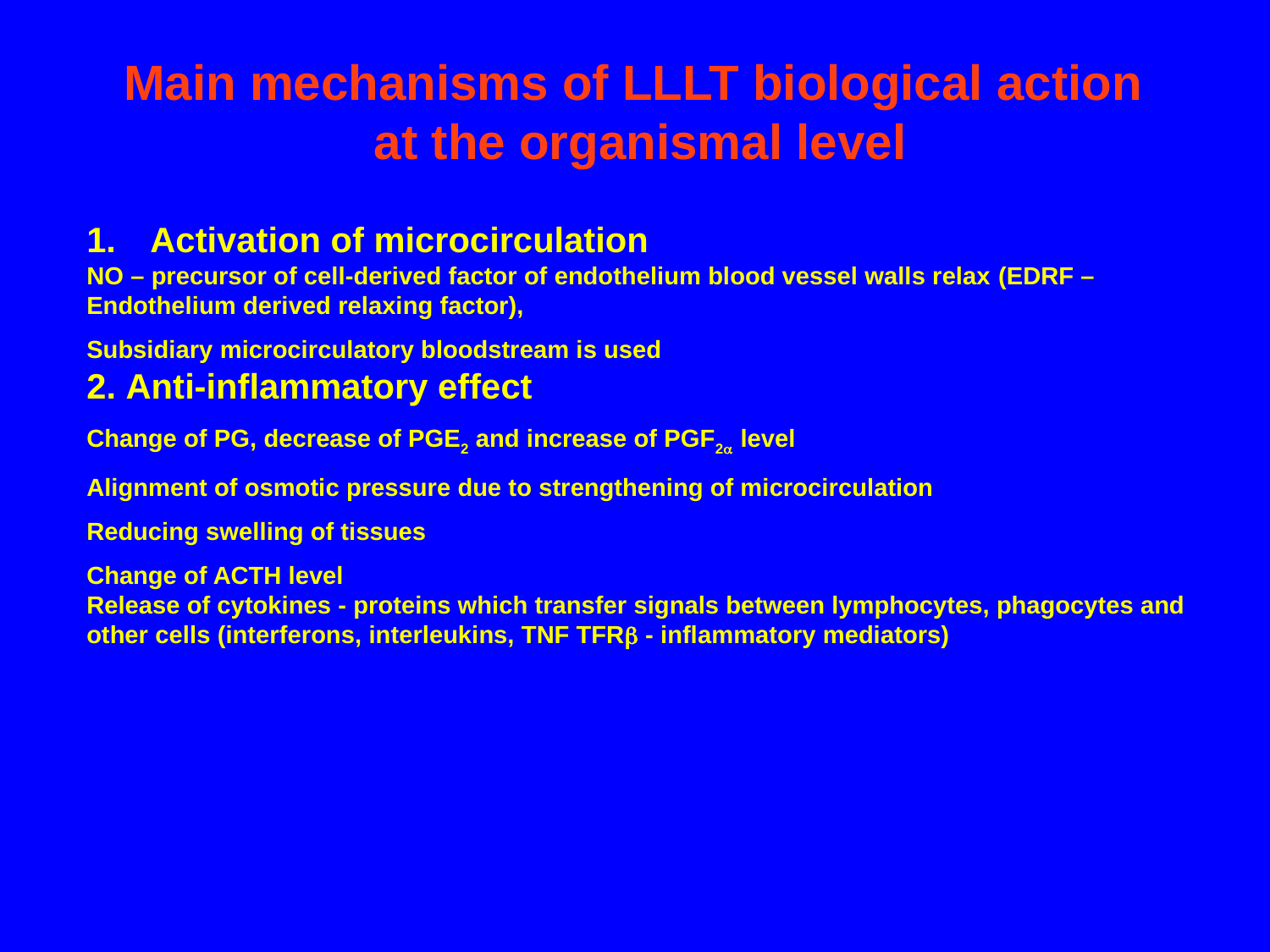

Main mechanisms of LLLT biological action
at the organismal level

Activation of microcirculation
NO – precursor of cell-derived factor of endothelium blood vessel walls relax (EDRF – Endothelium derived relaxing factor),
Subsidiary microcirculatory bloodstream is used
2. Anti-inflammatory effect
Change of PG, decrease of PGE2 and increase of PGF2α  level
Alignment of osmotic pressure due to strengthening of microcirculation
Reducing swelling of tissues
Change of ACTH level
Release of cytokines - proteins which transfer signals between lymphocytes, phagocytes and other cells (interferons, interleukins, TNF TFRβ - inflammatory mediators)